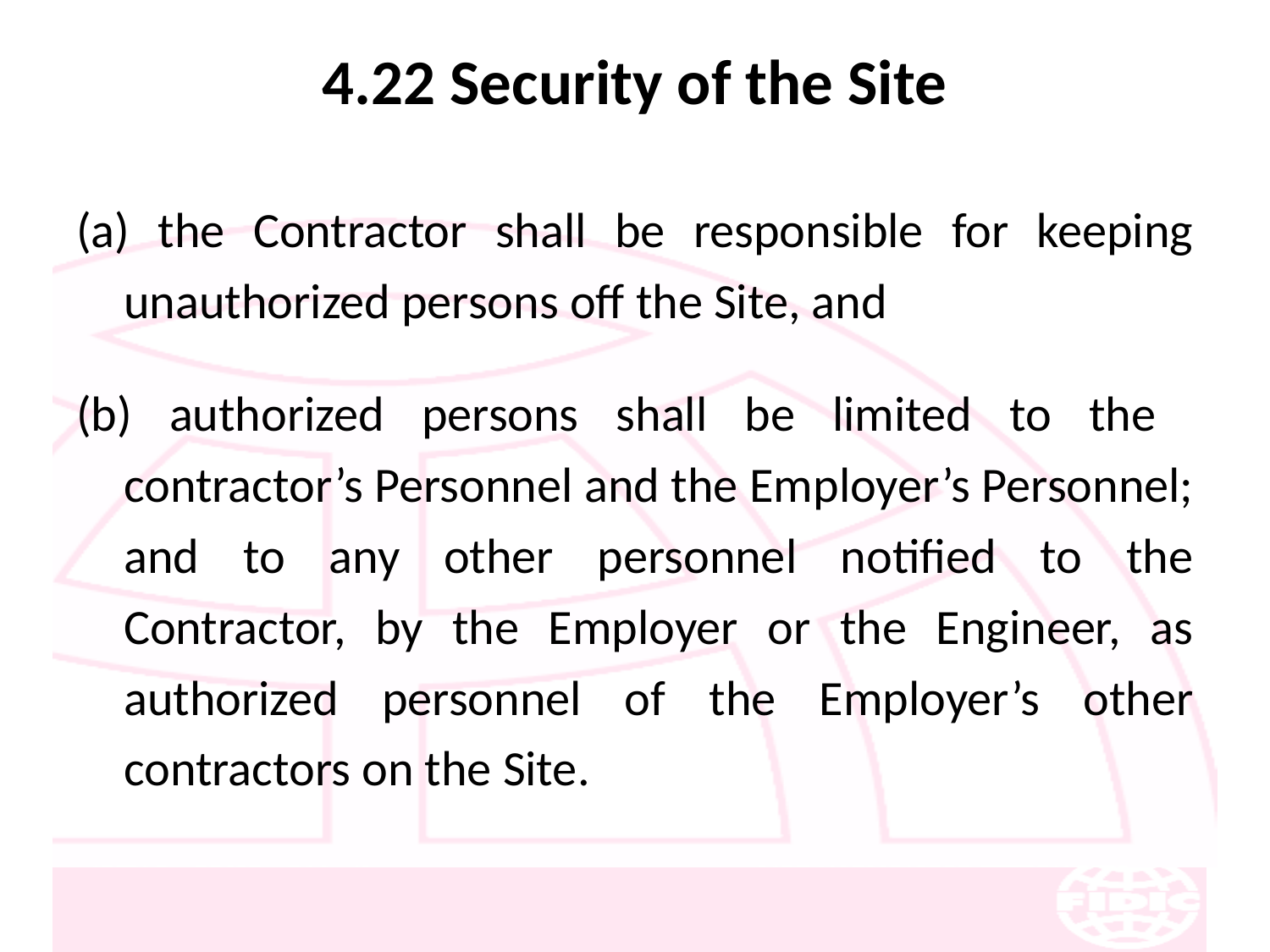

# 4.22 Security of the Site
(a) the Contractor shall be responsible for keeping unauthorized persons off the Site, and
(b) authorized persons shall be limited to the  contractor’s Personnel and the Employer’s Personnel; and to any other personnel notified to the Contractor, by the Employer or the Engineer, as authorized personnel of the Employer’s other contractors on the Site.